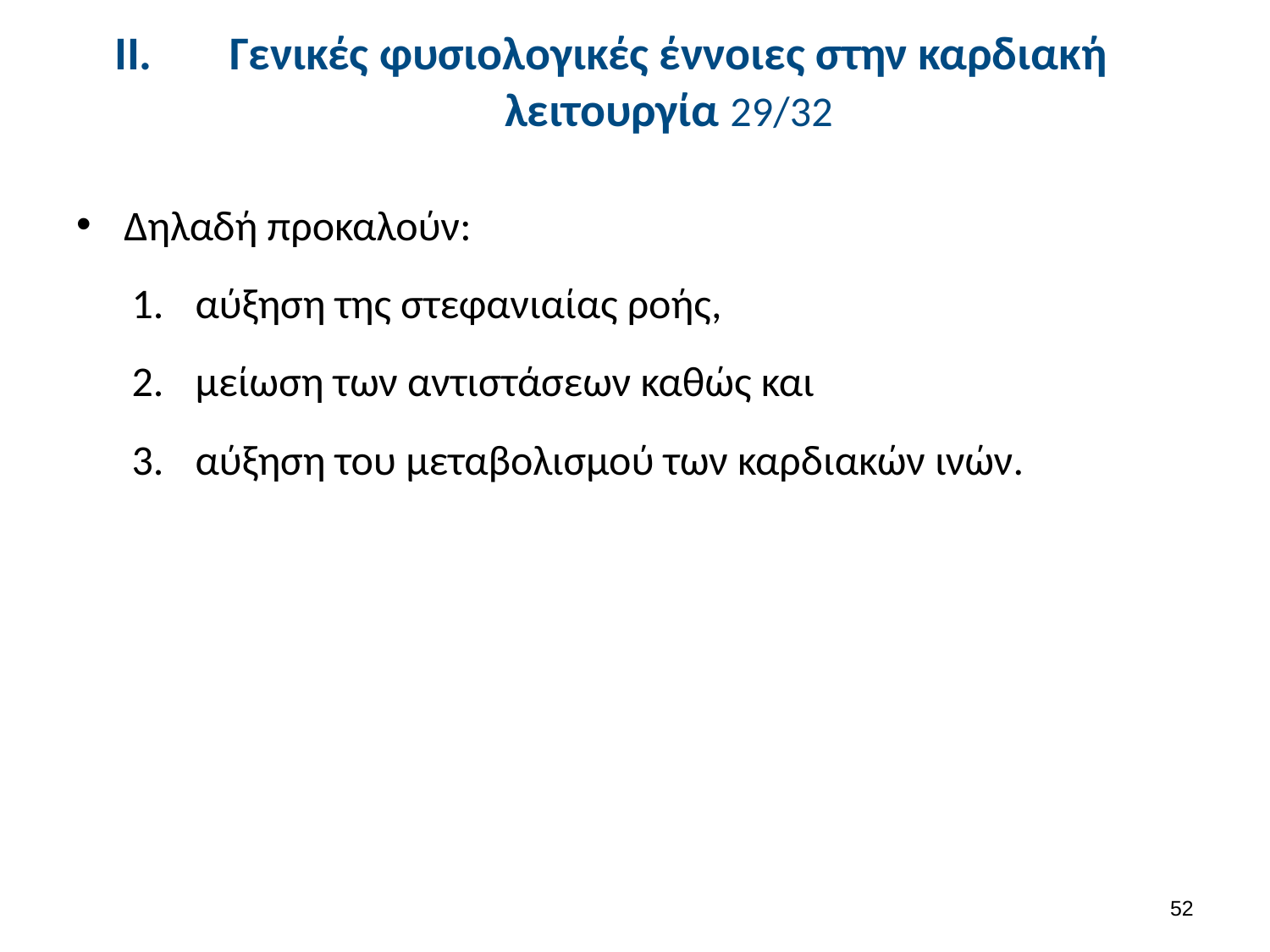

# Γενικές φυσιολογικές έννοιες στην καρδιακή λειτουργία 29/32
Δηλαδή προκαλούν:
αύξηση της στεφανιαίας ροής,
μείωση των αντιστάσεων καθώς και
αύξηση του μεταβολισμού των καρδιακών ινών.
52